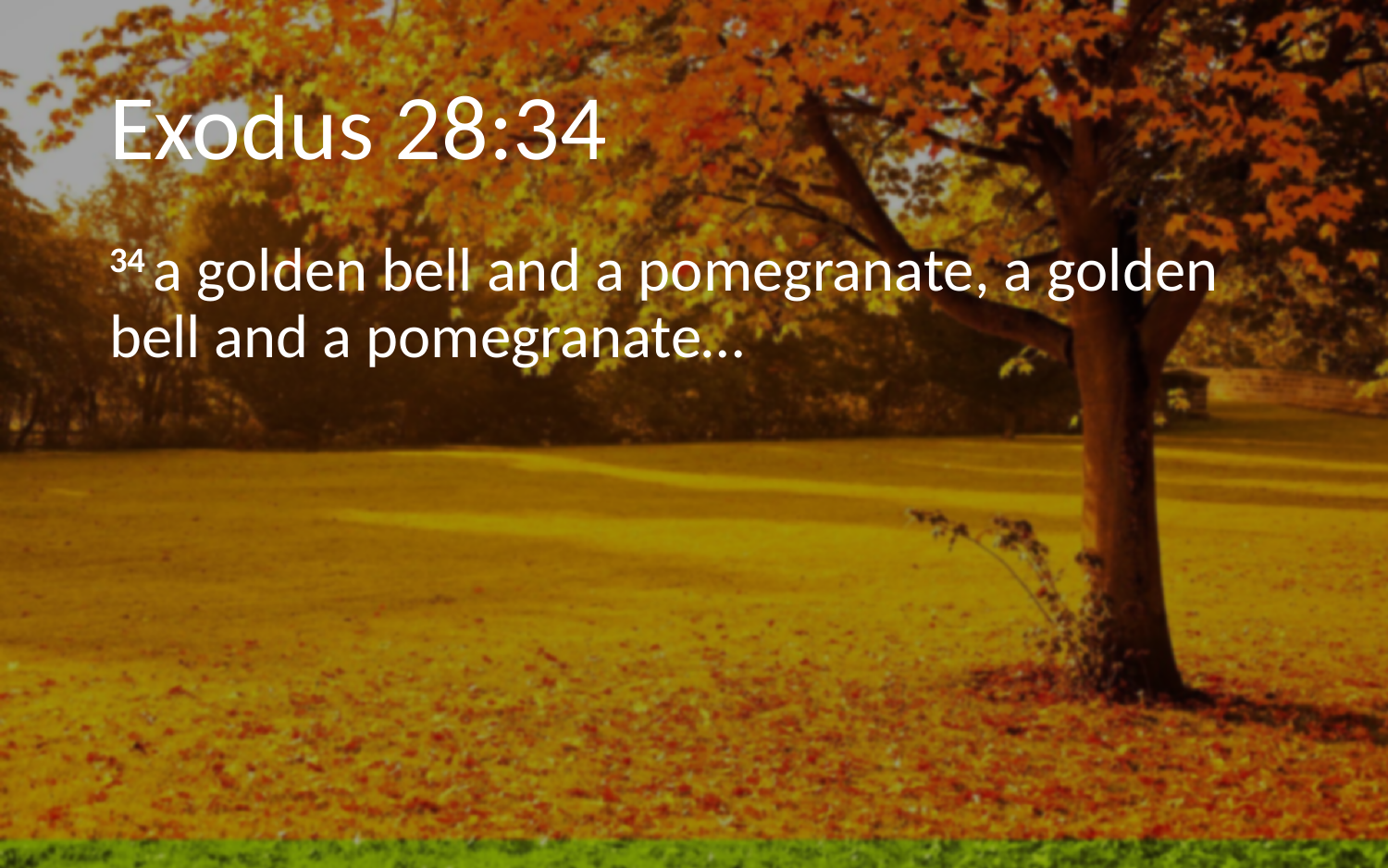

# Exodus 28:34
34 a golden bell and a pomegranate, a golden bell and a pomegranate…